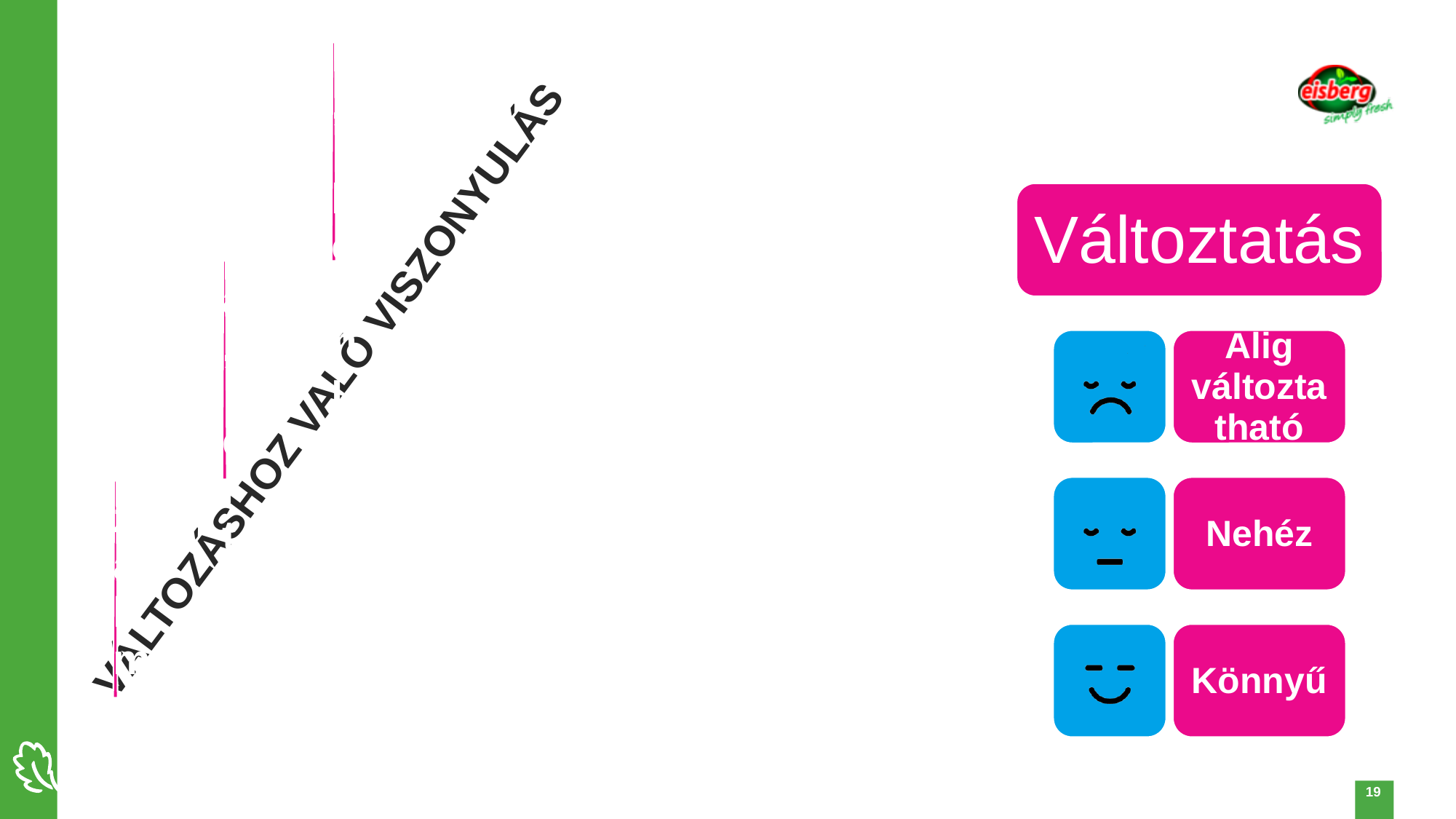

Változtatás
Alig változtatható
Nehéz
Könnyű
# Változáshoz való viszonyulás

19